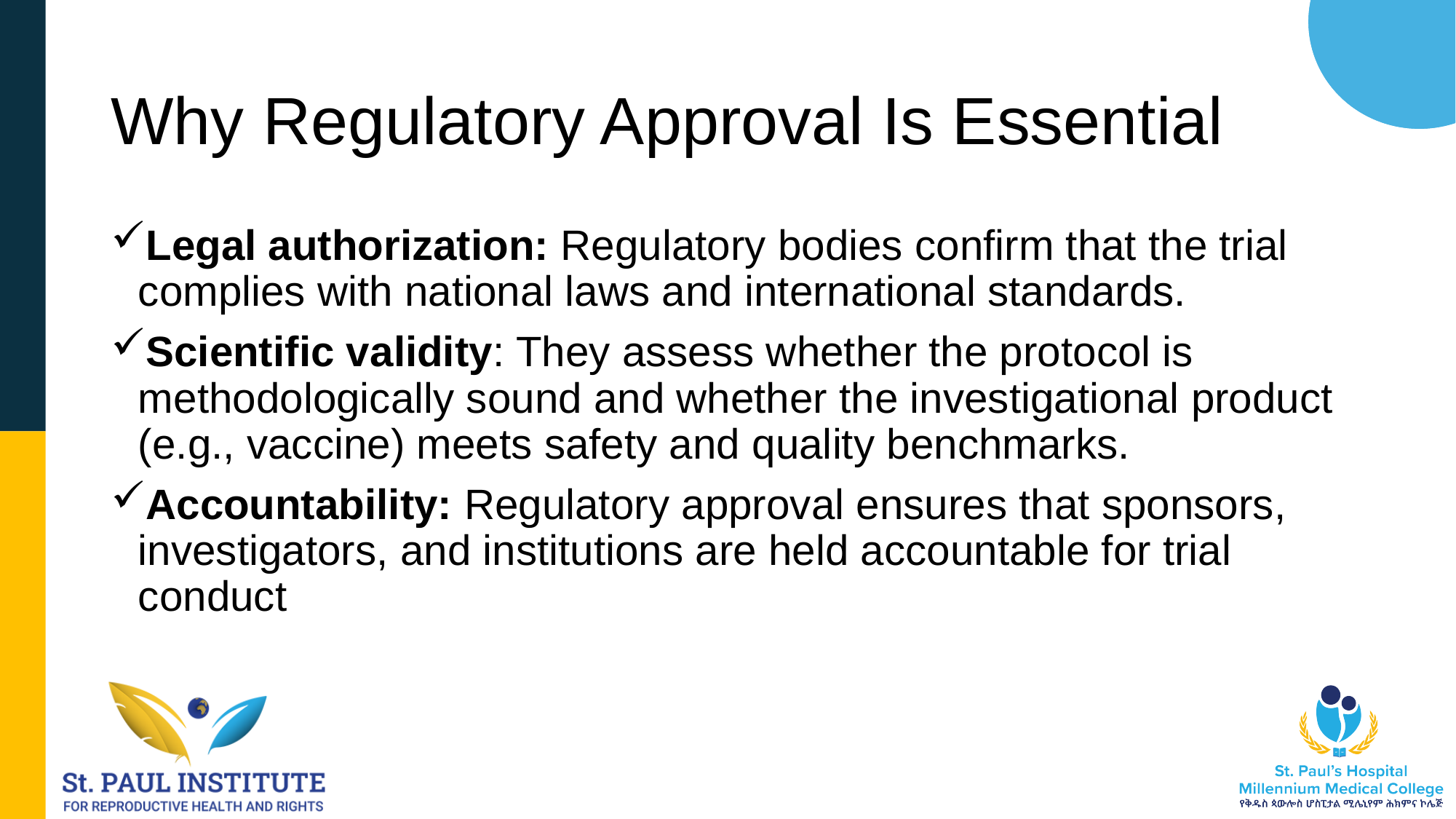

# Why Regulatory Approval Is Essential
Legal authorization: Regulatory bodies confirm that the trial complies with national laws and international standards.
Scientific validity: They assess whether the protocol is methodologically sound and whether the investigational product (e.g., vaccine) meets safety and quality benchmarks.
Accountability: Regulatory approval ensures that sponsors, investigators, and institutions are held accountable for trial conduct